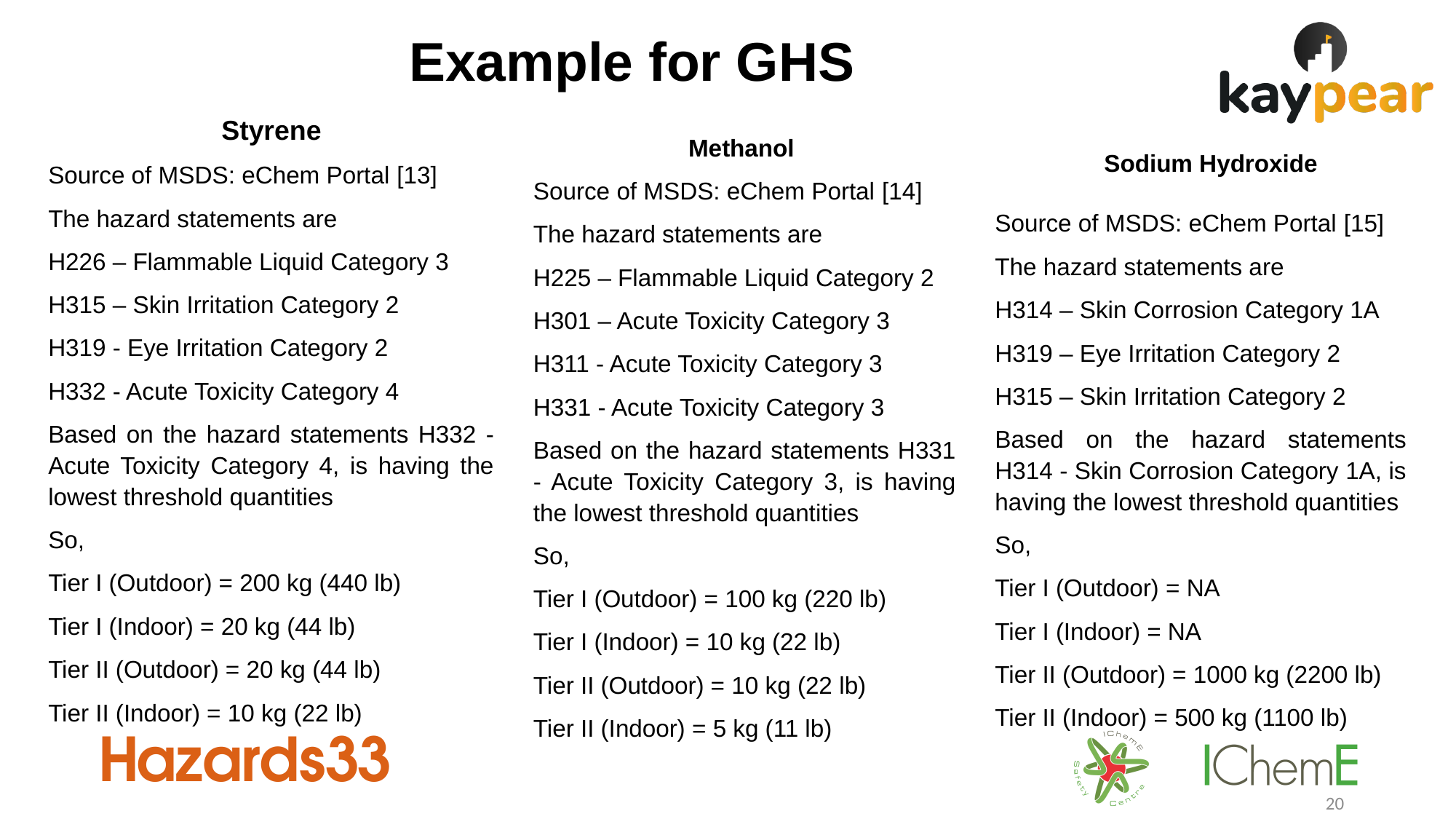

# Example for GHS
Styrene
Source of MSDS: eChem Portal [13]
The hazard statements are
H226 – Flammable Liquid Category 3
H315 – Skin Irritation Category 2
H319 - Eye Irritation Category 2
H332 - Acute Toxicity Category 4
Based on the hazard statements H332 - Acute Toxicity Category 4, is having the lowest threshold quantities
So,
Tier I (Outdoor) = 200 kg (440 lb)
Tier I (Indoor) = 20 kg (44 lb)
Tier II (Outdoor) = 20 kg (44 lb)
Tier II (Indoor) = 10 kg (22 lb)

Methanol
Source of MSDS: eChem Portal [14]
The hazard statements are
H225 – Flammable Liquid Category 2
H301 – Acute Toxicity Category 3
H311 - Acute Toxicity Category 3
H331 - Acute Toxicity Category 3
Based on the hazard statements H331 - Acute Toxicity Category 3, is having the lowest threshold quantities
So,
Tier I (Outdoor) = 100 kg (220 lb)
Tier I (Indoor) = 10 kg (22 lb)
Tier II (Outdoor) = 10 kg (22 lb)
Tier II (Indoor) = 5 kg (11 lb)

Sodium Hydroxide

Source of MSDS: eChem Portal [15]
The hazard statements are
H314 – Skin Corrosion Category 1A
H319 – Eye Irritation Category 2
H315 – Skin Irritation Category 2
Based on the hazard statements H314 - Skin Corrosion Category 1A, is having the lowest threshold quantities
So,
Tier I (Outdoor) = NA
Tier I (Indoor) = NA
Tier II (Outdoor) = 1000 kg (2200 lb)
Tier II (Indoor) = 500 kg (1100 lb)

20